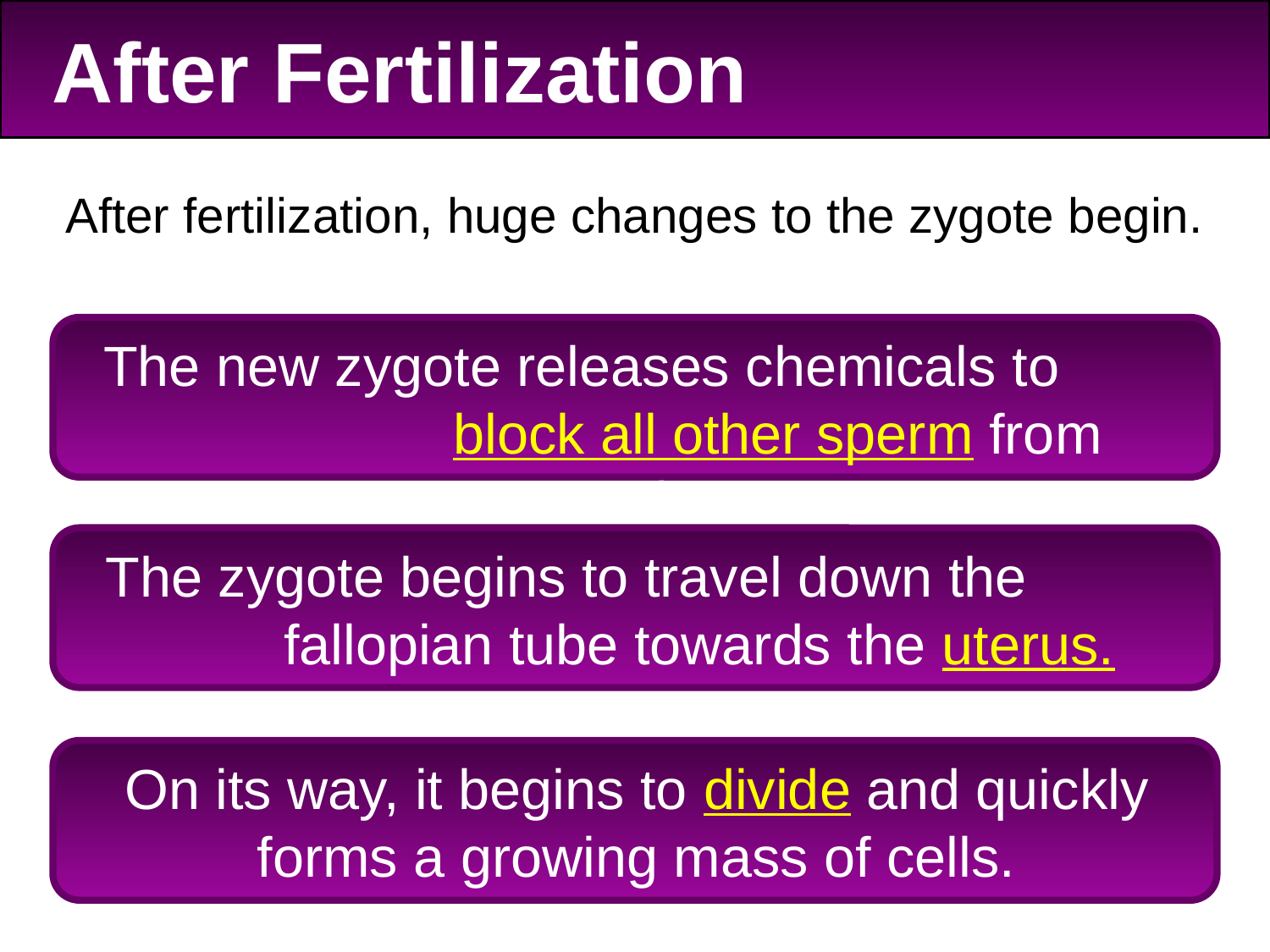

After Fertilization
After fertilization, huge changes to the zygote begin.

The new zygote releases chemicals to                          block all other sperm from entering.

The zygote begins to travel down the                  fallopian tube towards the uterus.

On its way, it begins to divide and quickly forms a growing mass of cells.